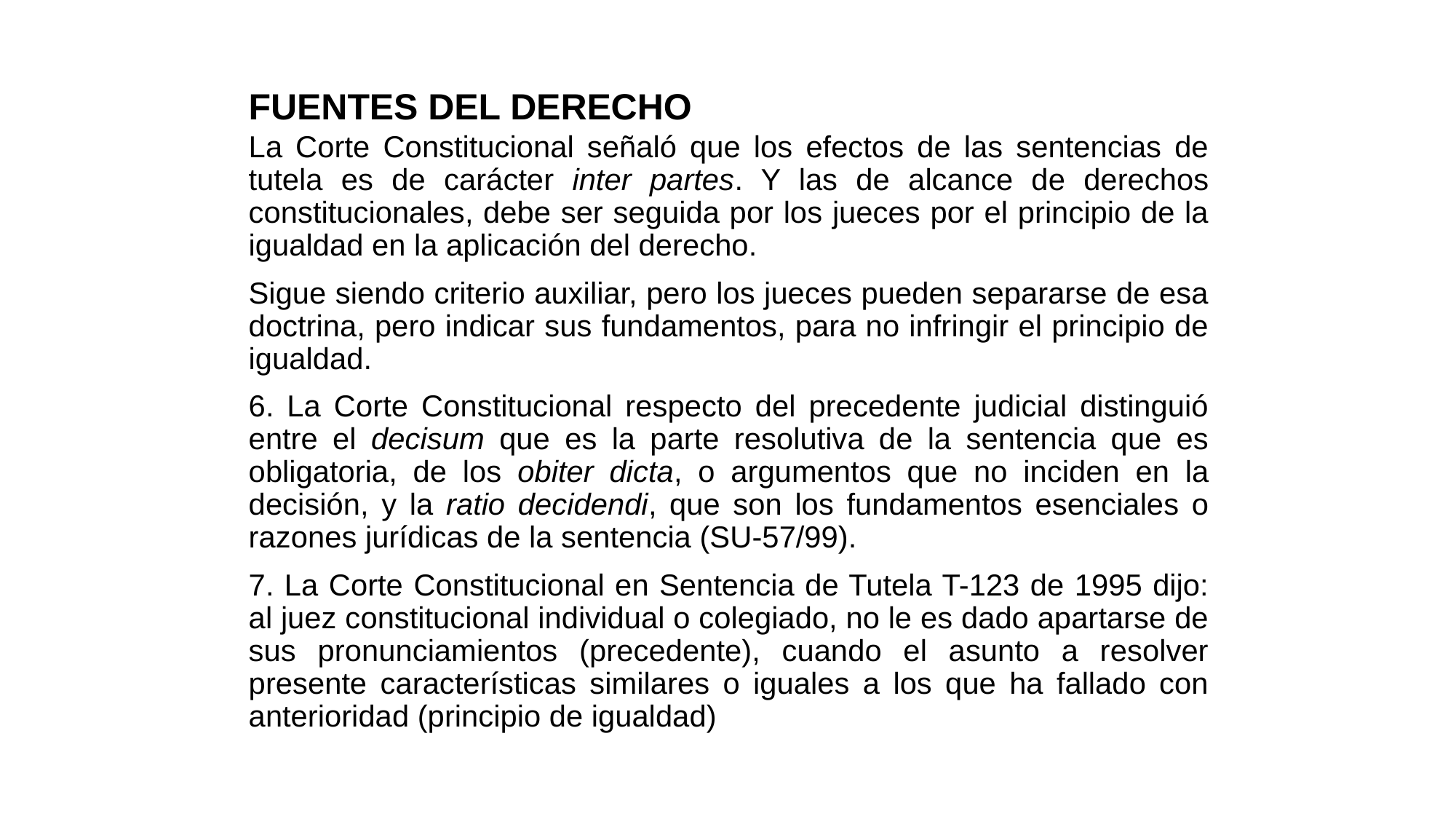

# FUENTES DEL DERECHO
La Corte Constitucional señaló que los efectos de las sentencias de tutela es de carácter inter partes. Y las de alcance de derechos constitucionales, debe ser seguida por los jueces por el principio de la igualdad en la aplicación del derecho.
Sigue siendo criterio auxiliar, pero los jueces pueden separarse de esa doctrina, pero indicar sus fundamentos, para no infringir el principio de igualdad.
6. La Corte Constitucional respecto del precedente judicial distinguió entre el decisum que es la parte resolutiva de la sentencia que es obligatoria, de los obiter dicta, o argumentos que no inciden en la decisión, y la ratio decidendi, que son los fundamentos esenciales o razones jurídicas de la sentencia (SU-57/99).
7. La Corte Constitucional en Sentencia de Tutela T-123 de 1995 dijo: al juez constitucional individual o colegiado, no le es dado apartarse de sus pronunciamientos (precedente), cuando el asunto a resolver presente características similares o iguales a los que ha fallado con anterioridad (principio de igualdad)